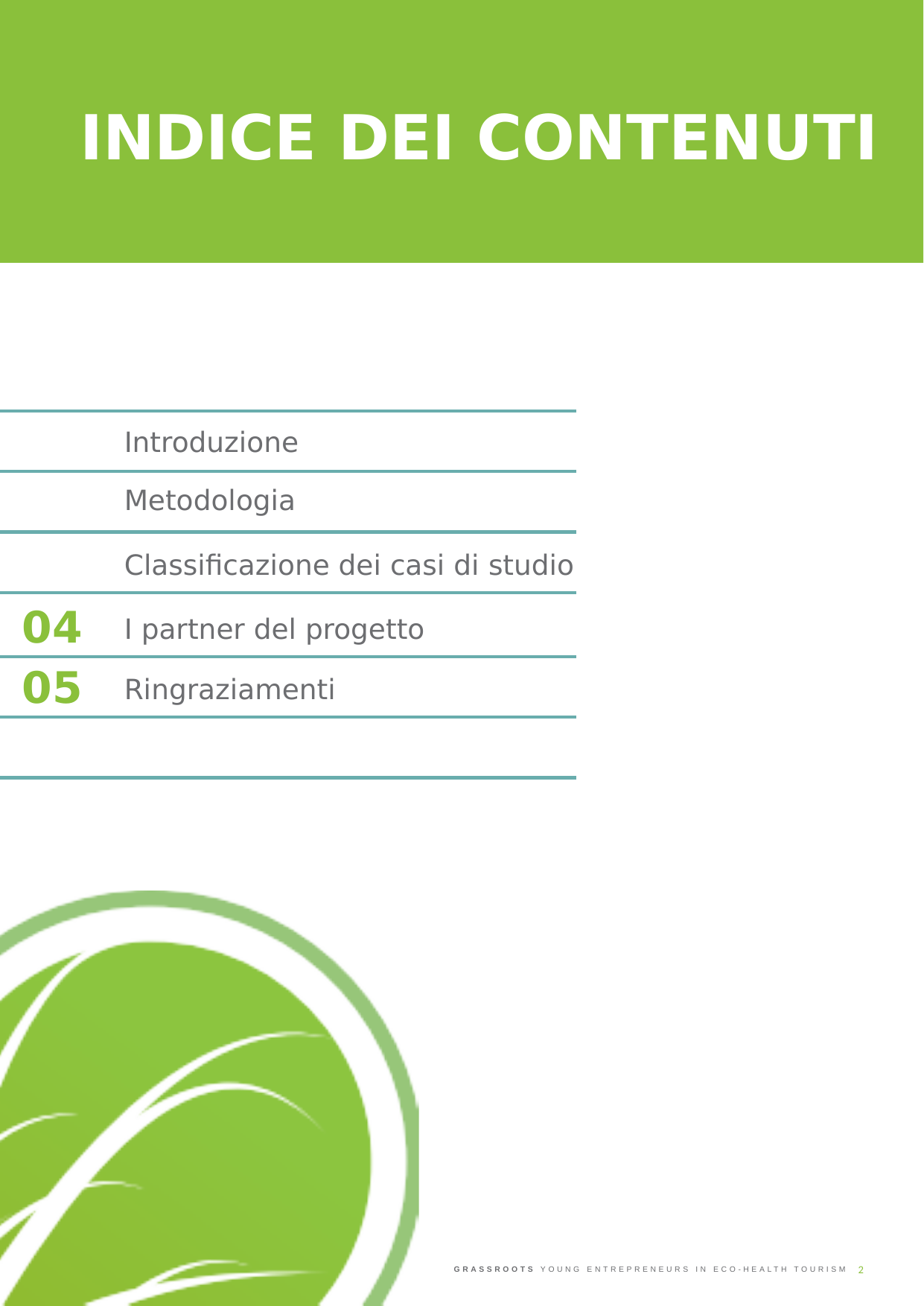

INDICE DEI CONTENUTI

Introduzione
Metodologia

Classificazione dei casi di studio
04
I partner del progetto
05
Ringraziamenti
2